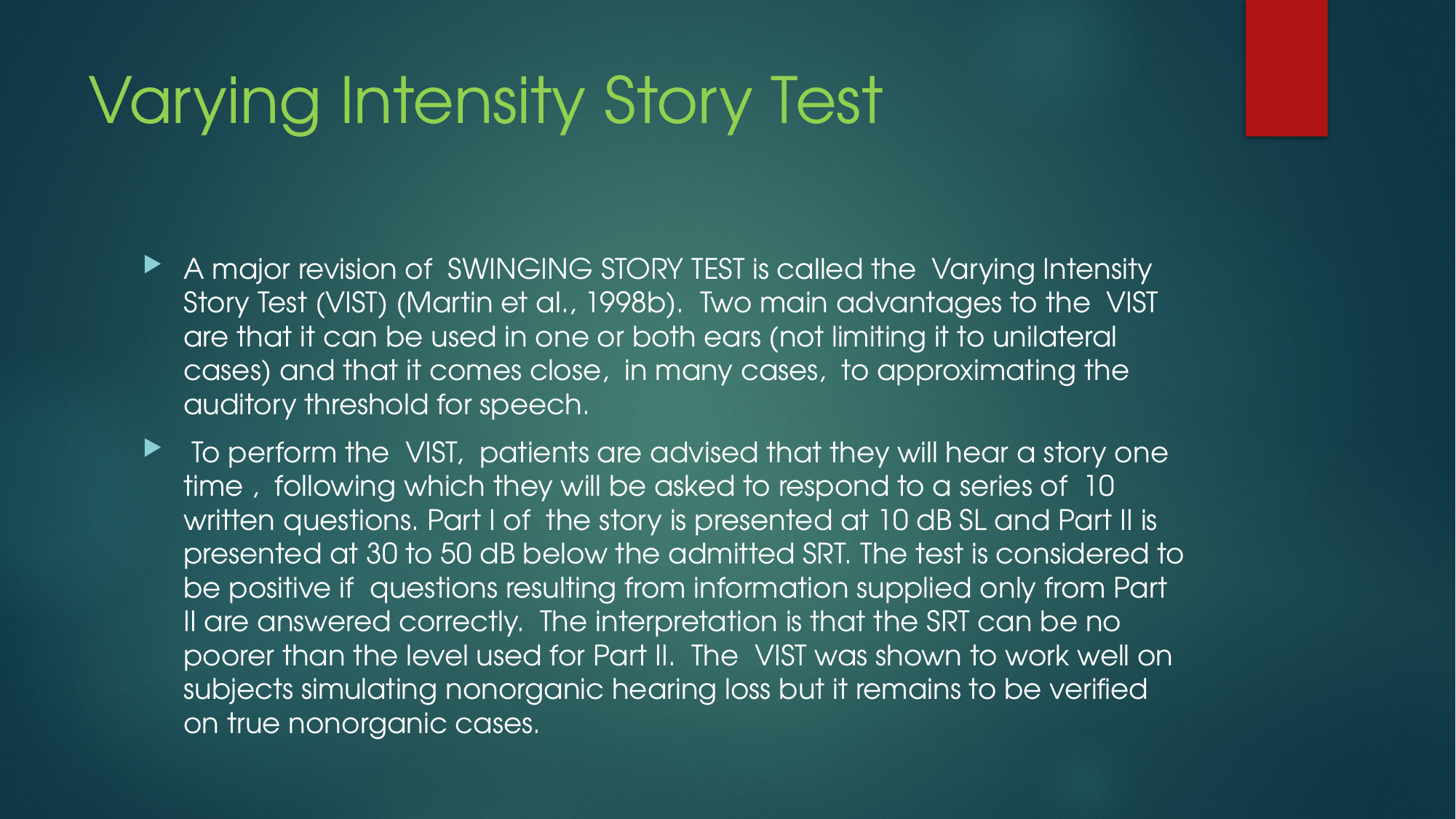

# Varying Intensity Story Test
A major revision of  SWINGING STORY TEST is called the  Varying Intensity Story Test (VIST) (Martin et al., 1998b).  Two main advantages to the  VIST are that it can be used in one or both ears (not limiting it to unilateral cases) and that it comes close,  in many cases,  to approximating the auditory threshold for speech.
 To perform the  VIST,  patients are advised that they will hear a story one time ,  following which they will be asked to respond to a series of  10 written questions. Part I of  the story is presented at 10 dB SL and Part II is presented at 30 to 50 dB below the admitted SRT. The test is considered to be positive if  questions resulting from information supplied only from Part  II are answered correctly.  The interpretation is that the SRT can be no poorer than the level used for Part II.  The  VIST was shown to work well on subjects simulating nonorganic hearing loss but it remains to be verified on true nonorganic cases.